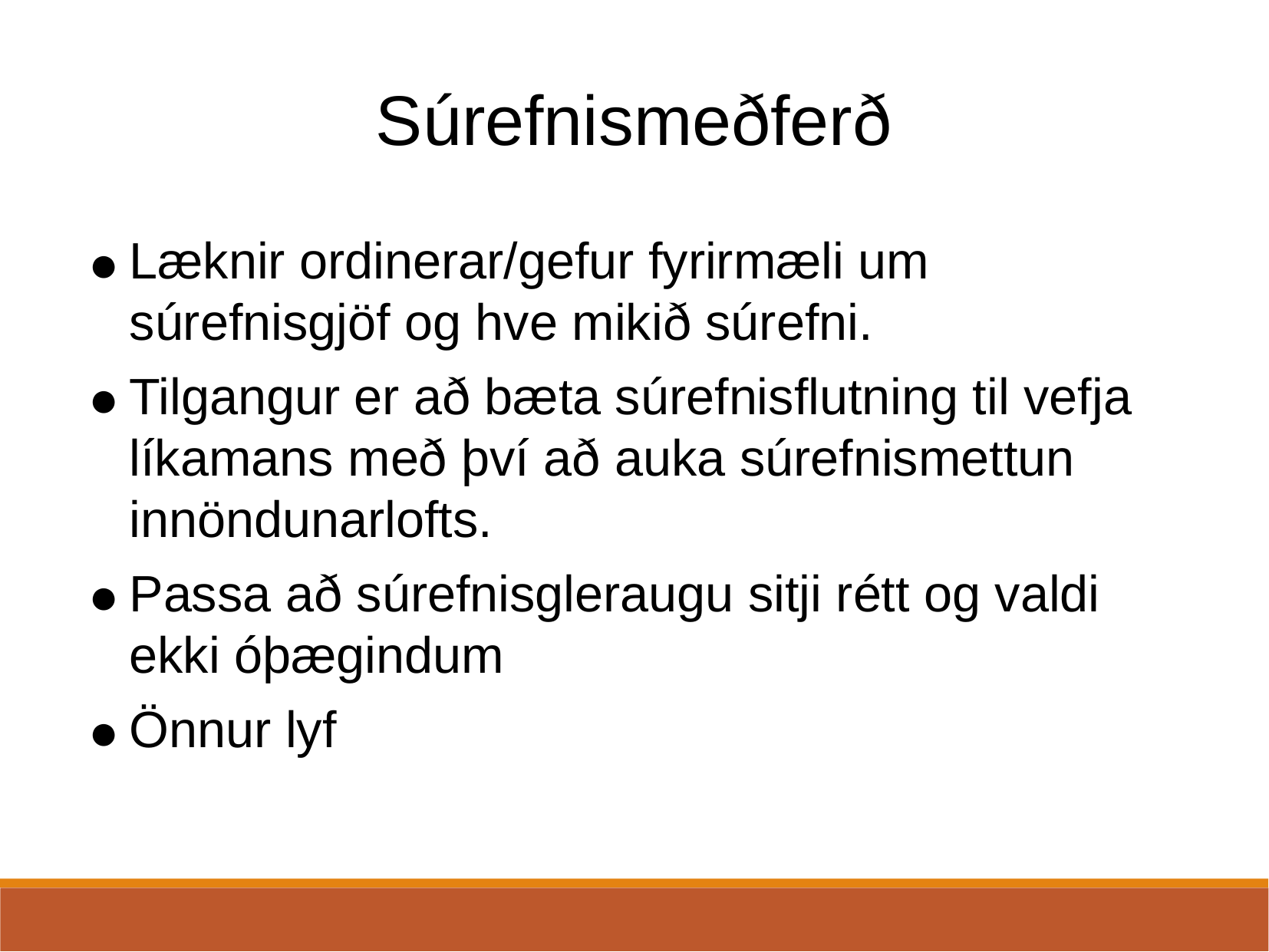

Súrefnismeðferð
Læknir ordinerar/gefur fyrirmæli um súrefnisgjöf og hve mikið súrefni.
Tilgangur er að bæta súrefnisflutning til vefja líkamans með því að auka súrefnismettun innöndunarlofts.
Passa að súrefnisgleraugu sitji rétt og valdi ekki óþægindum
Önnur lyf